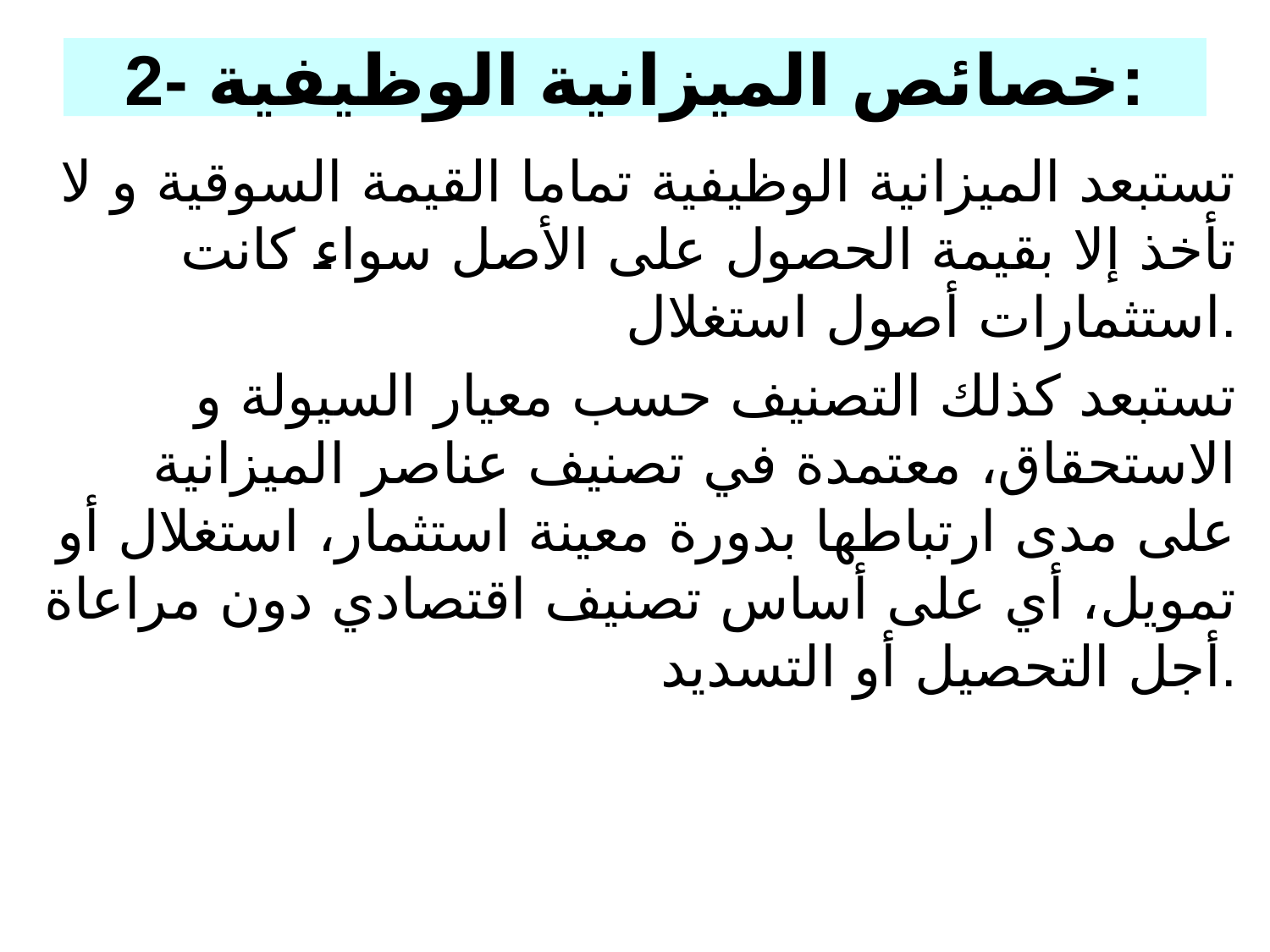

# 2- خصائص الميزانية الوظيفية:
تستبعد الميزانية الوظيفية تماما القيمة السوقية و لا تأخذ إلا بقيمة الحصول على الأصل سواء كانت استثمارات أصول استغلال.
تستبعد كذلك التصنيف حسب معيار السيولة و الاستحقاق، معتمدة في تصنيف عناصر الميزانية على مدى ارتباطها بدورة معينة استثمار، استغلال أو تمويل، أي على أساس تصنيف اقتصادي دون مراعاة أجل التحصيل أو التسديد.